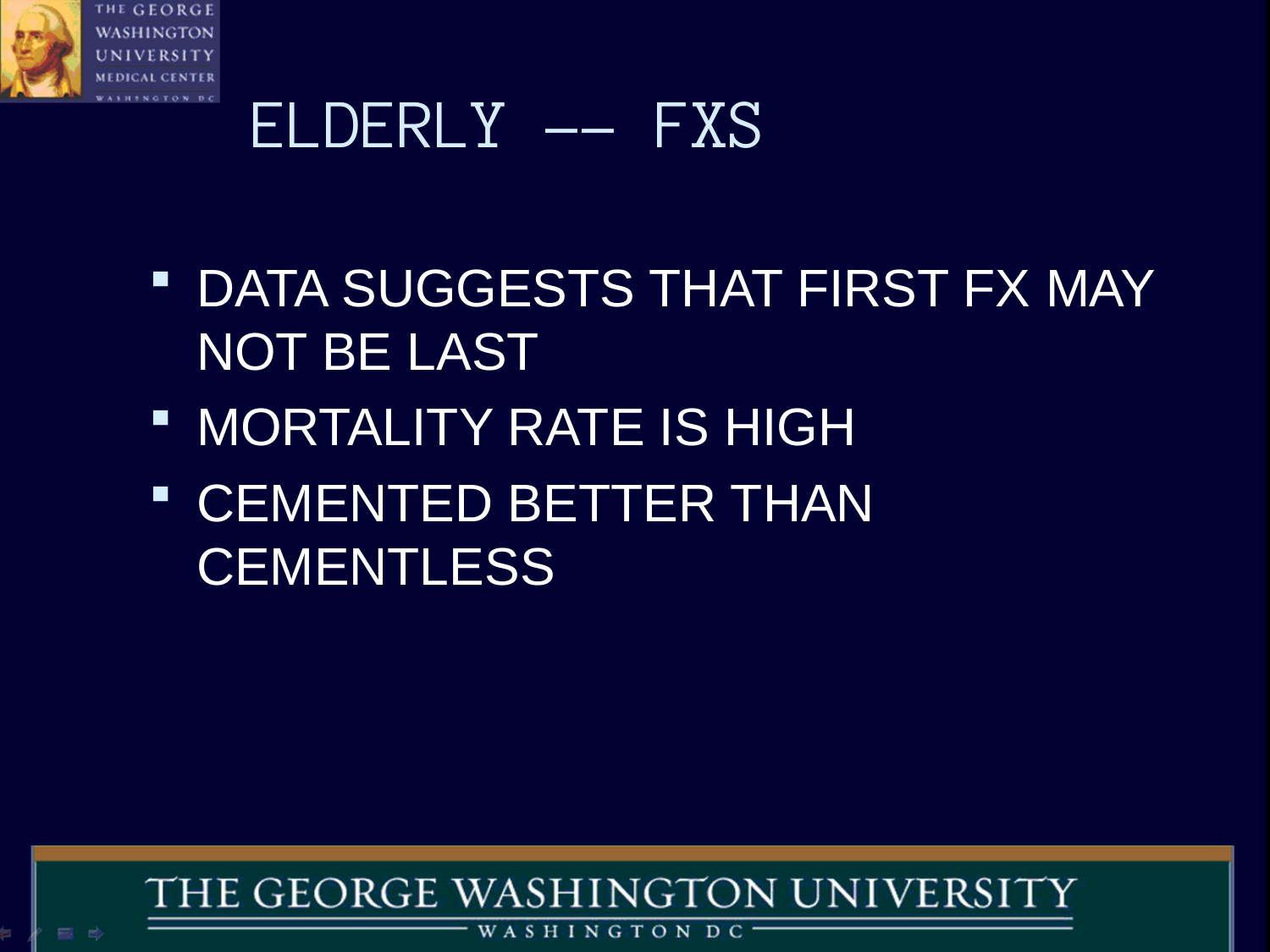

# ELDERLY -- FXS
DATA SUGGESTS THAT FIRST FX MAY NOT BE LAST
MORTALITY RATE IS HIGH
CEMENTED BETTER THAN CEMENTLESS